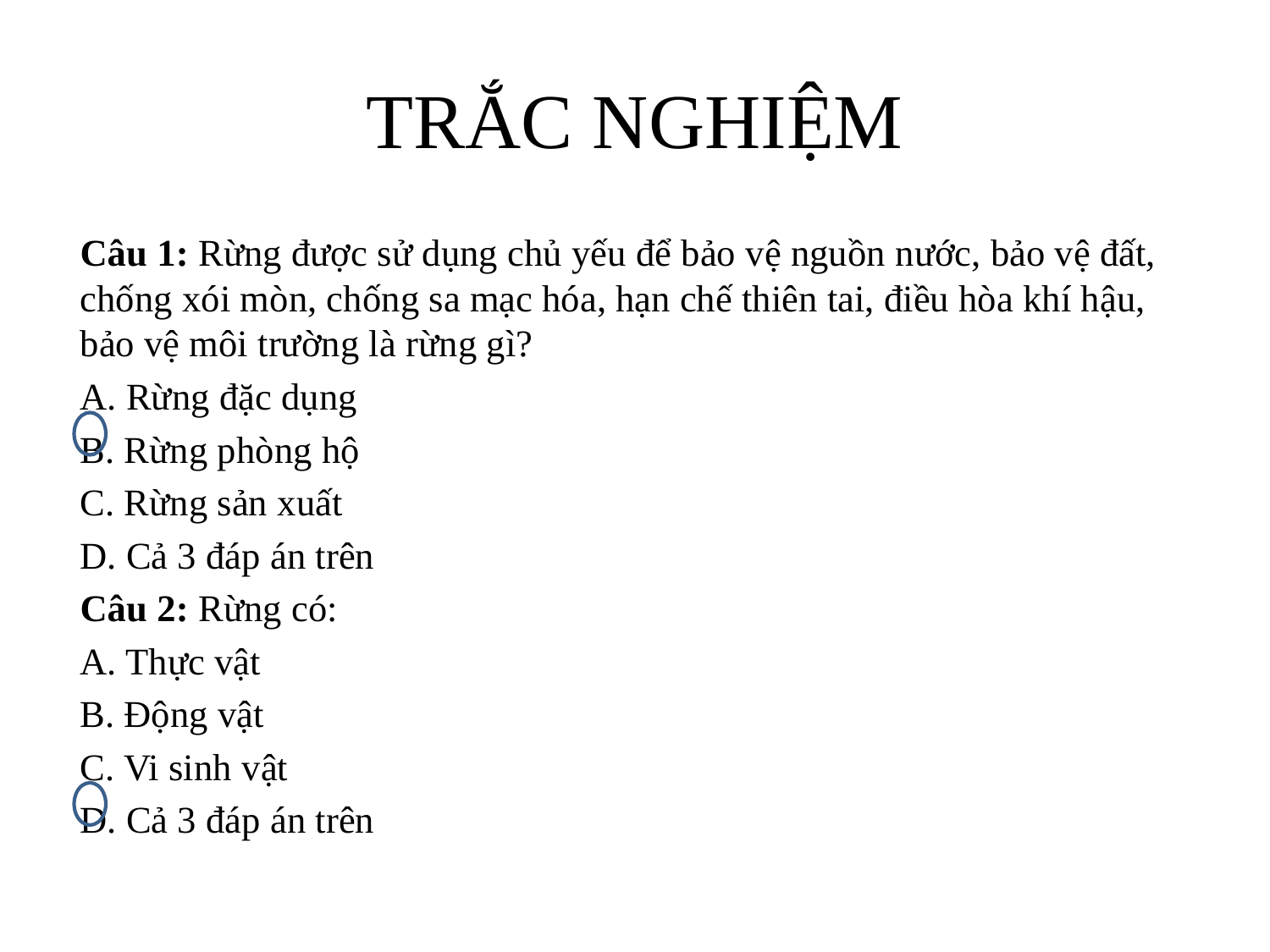

# TRẮC NGHIỆM
Câu 1: Rừng được sử dụng chủ yếu để bảo vệ nguồn nước, bảo vệ đất, chống xói mòn, chống sa mạc hóa, hạn chế thiên tai, điều hòa khí hậu, bảo vệ môi trường là rừng gì?
A. Rừng đặc dụng
B. Rừng phòng hộ
C. Rừng sản xuất
D. Cả 3 đáp án trên
Câu 2: Rừng có:
A. Thực vật
B. Động vật
C. Vi sinh vật
D. Cả 3 đáp án trên